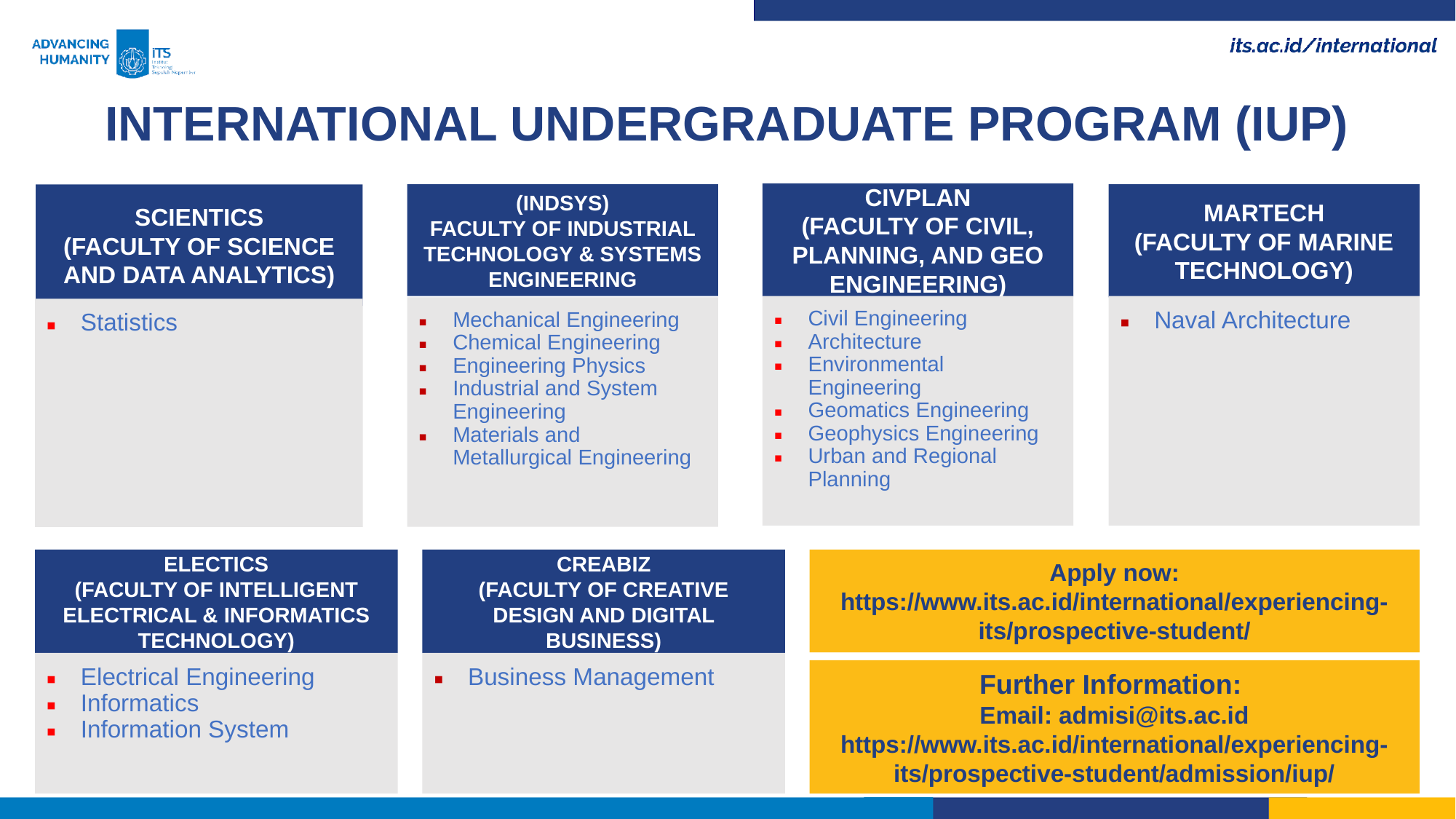

INTERNATIONAL UNDERGRADUATE PROGRAM (IUP)
CIVPLAN
(FACULTY OF CIVIL, PLANNING, AND GEO ENGINEERING)
(INDSYS)
FACULTY OF INDUSTRIAL TECHNOLOGY & SYSTEMS ENGINEERING
MARTECH
(FACULTY OF MARINE TECHNOLOGY)
SCIENTICS
(FACULTY OF SCIENCE AND DATA ANALYTICS)
Civil Engineering
Architecture
Environmental Engineering
Geomatics Engineering
Geophysics Engineering
Urban and Regional Planning
Naval Architecture

Mechanical Engineering
Chemical Engineering
Engineering Physics
Industrial and System Engineering
Materials and Metallurgical Engineering
Statistics

ELECTICS
(FACULTY OF INTELLIGENT ELECTRICAL & INFORMATICS TECHNOLOGY)
CREABIZ
(FACULTY OF CREATIVE DESIGN AND DIGITAL BUSINESS)
Apply now: https://www.its.ac.id/international/experiencing-its/prospective-student/
Electrical Engineering
Informatics
Information System

Business Management
Further Information:
Email: admisi@its.ac.id
https://www.its.ac.id/international/experiencing-its/prospective-student/admission/iup/